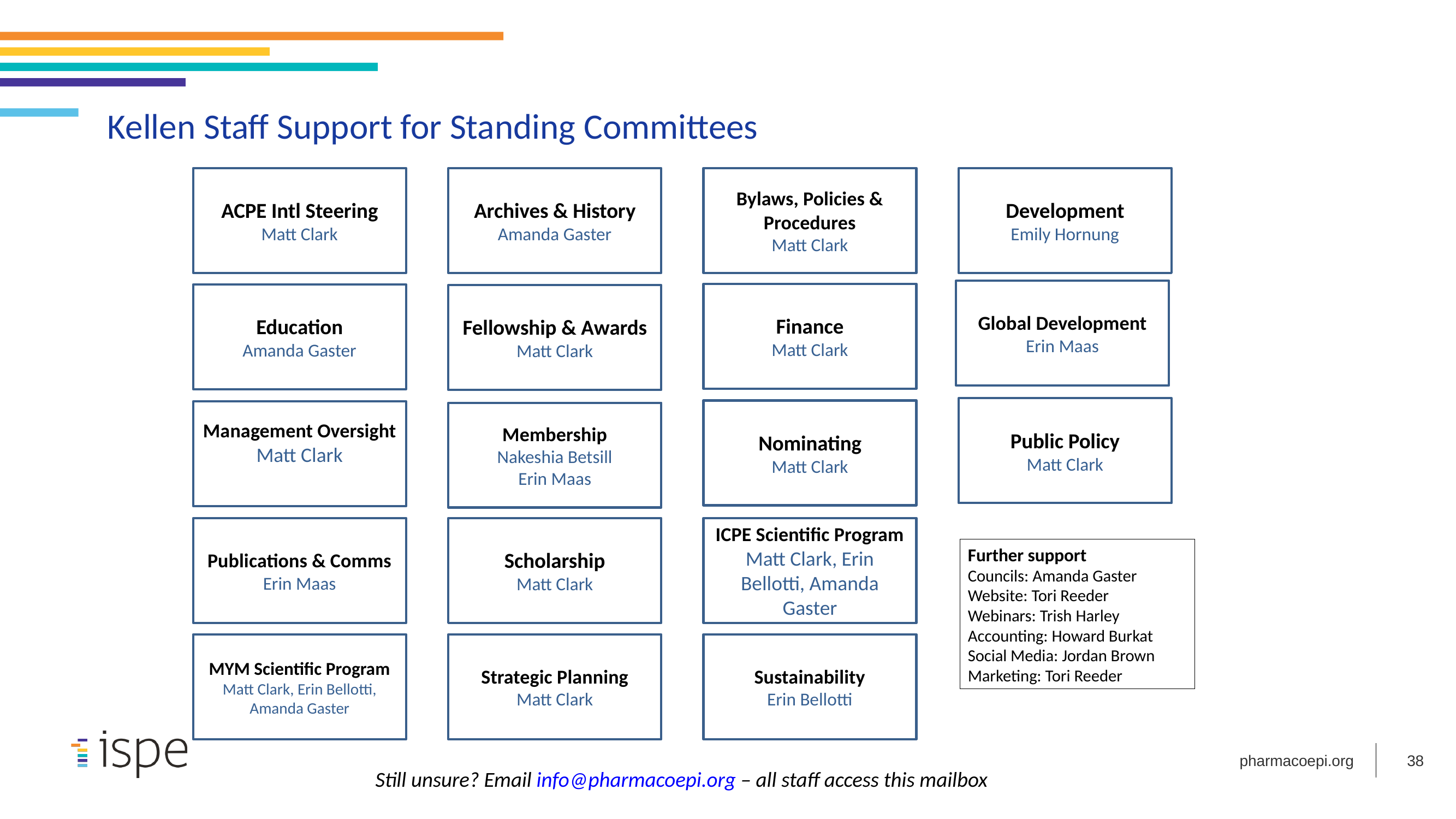

Kellen Staff Support for Standing Committees
ACPE Intl Steering
Matt Clark
Archives & History
Amanda Gaster
Bylaws, Policies & Procedures
Matt Clark
Development
Emily Hornung
Global Development
Erin Maas
Finance
Matt Clark
Education
Amanda Gaster
Fellowship & Awards
Matt Clark
Public Policy
Matt Clark
Nominating
Matt Clark
Management Oversight
Matt Clark

Membership
Nakeshia Betsill
Erin Maas
Publications & Comms
Erin Maas
Scholarship
Matt Clark
ICPE Scientific Program
Matt Clark, Erin Bellotti, Amanda Gaster
Further support
Councils: Amanda Gaster
Website: Tori Reeder
Webinars: Trish Harley
Accounting: Howard Burkat
Social Media: Jordan Brown
Marketing: Tori Reeder
MYM Scientific Program
Matt Clark, Erin Bellotti, Amanda Gaster
Strategic Planning
Matt Clark
Sustainability
Erin Bellotti
38
Still unsure? Email info@pharmacoepi.org – all staff access this mailbox